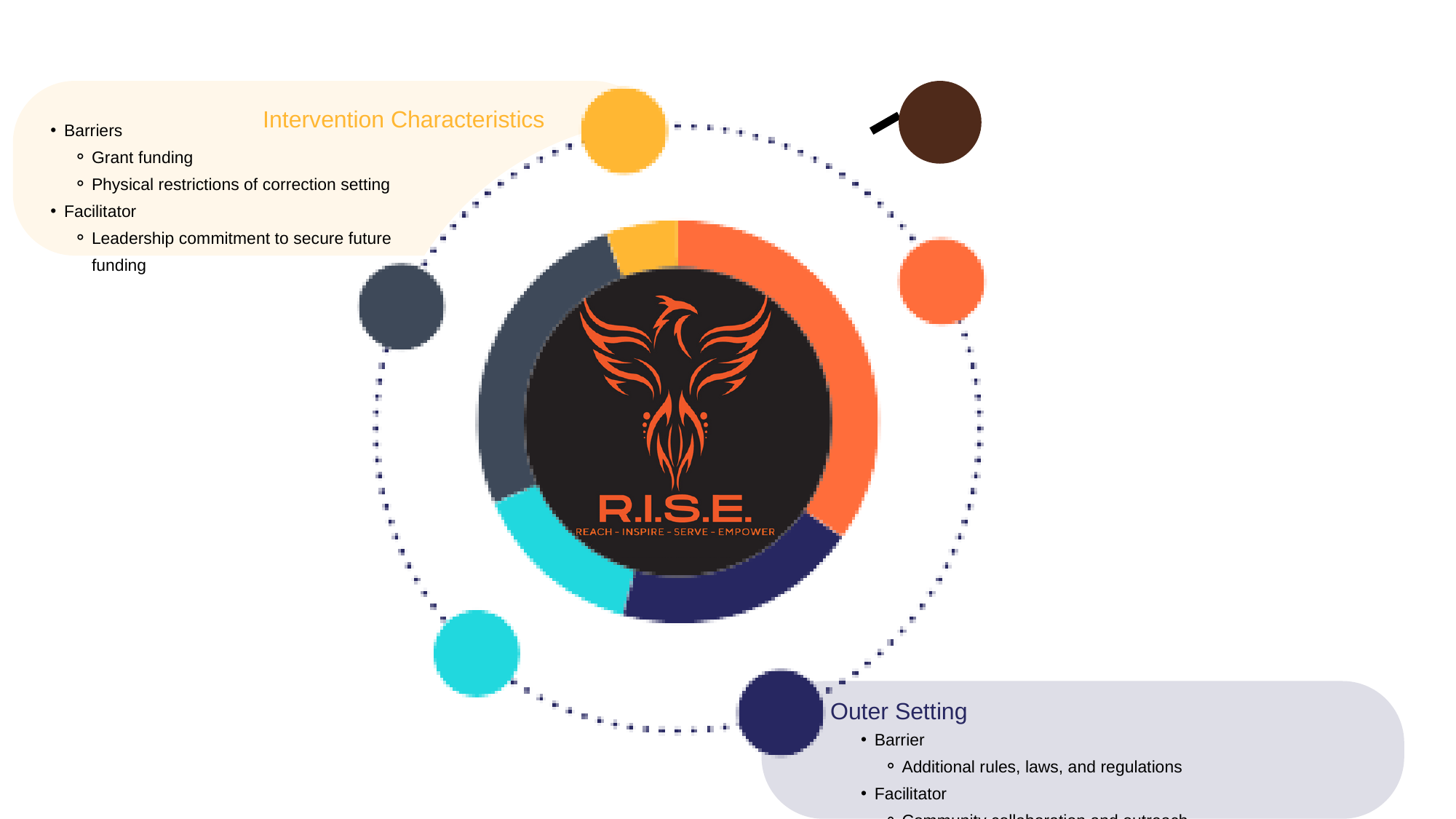

Intervention Characteristics
Barriers
Grant funding
Physical restrictions of correction setting
Facilitator
Leadership commitment to secure future funding

Outer Setting
Barrier
Additional rules, laws, and regulations
Facilitator
Community collaboration and outreach